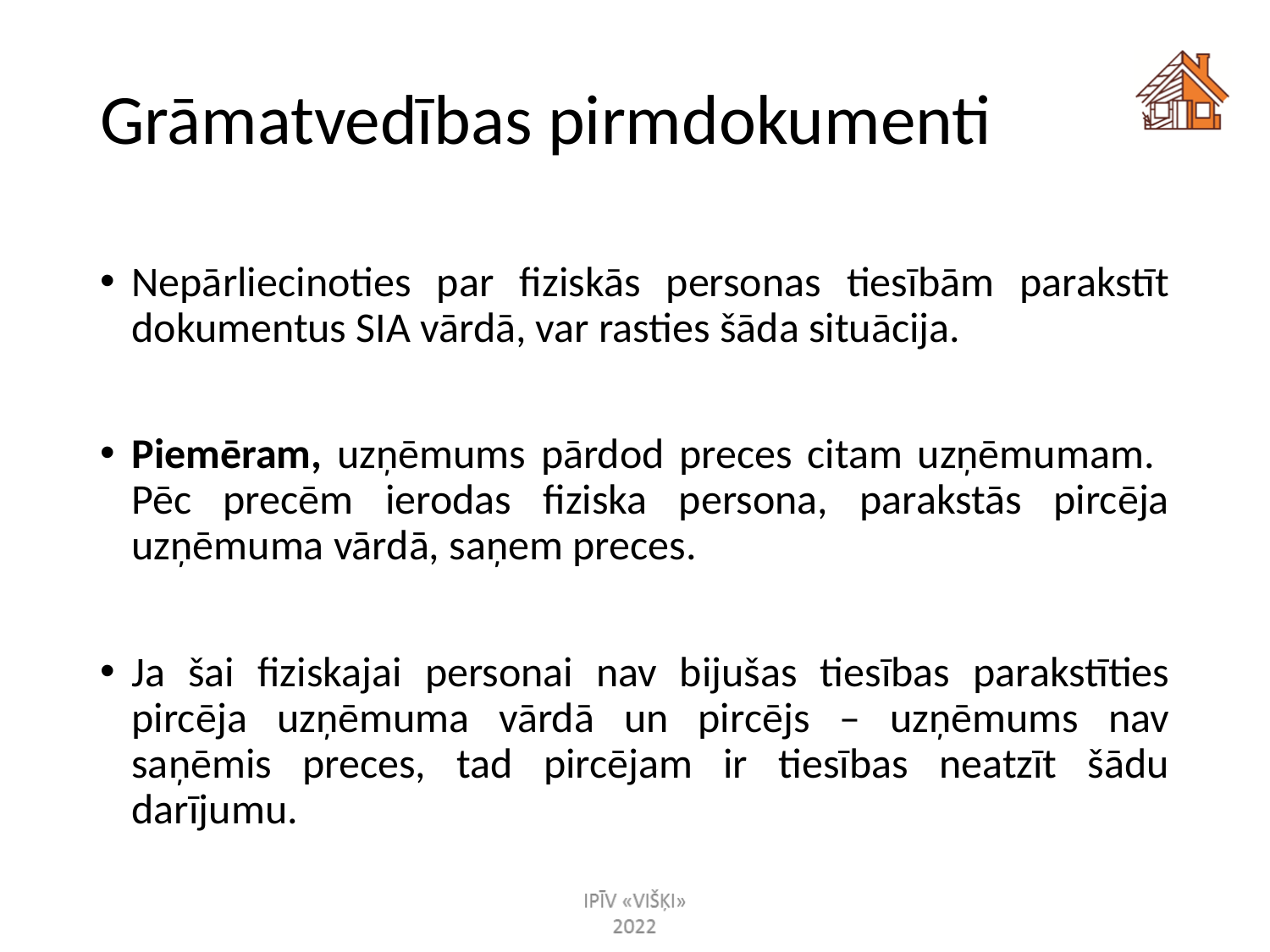

# Grāmatvedības pirmdokumenti
Nepārliecinoties par fiziskās personas tiesībām parakstīt dokumentus SIA vārdā, var rasties šāda situācija.

Piemēram, uzņēmums pārdod preces citam uzņēmumam.  Pēc precēm ierodas fiziska persona, parakstās pircēja uzņēmuma vārdā, saņem preces.

Ja šai fiziskajai personai nav bijušas tiesības parakstīties pircēja uzņēmuma vārdā un pircējs – uzņēmums nav saņēmis preces, tad pircējam ir tiesības neatzīt šādu darījumu.